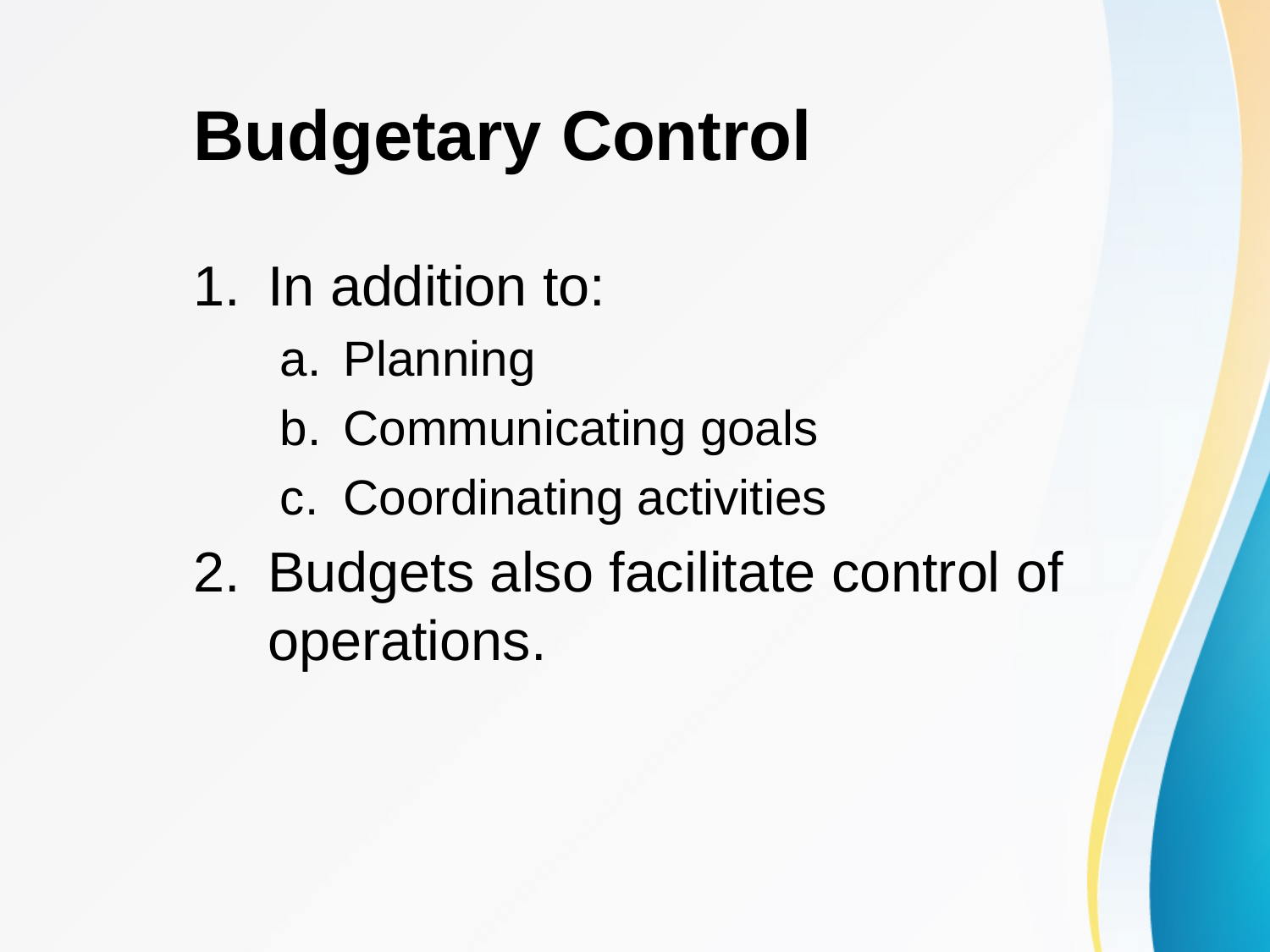

# Budgetary Control
In addition to:
Planning
Communicating goals
Coordinating activities
Budgets also facilitate control of operations.